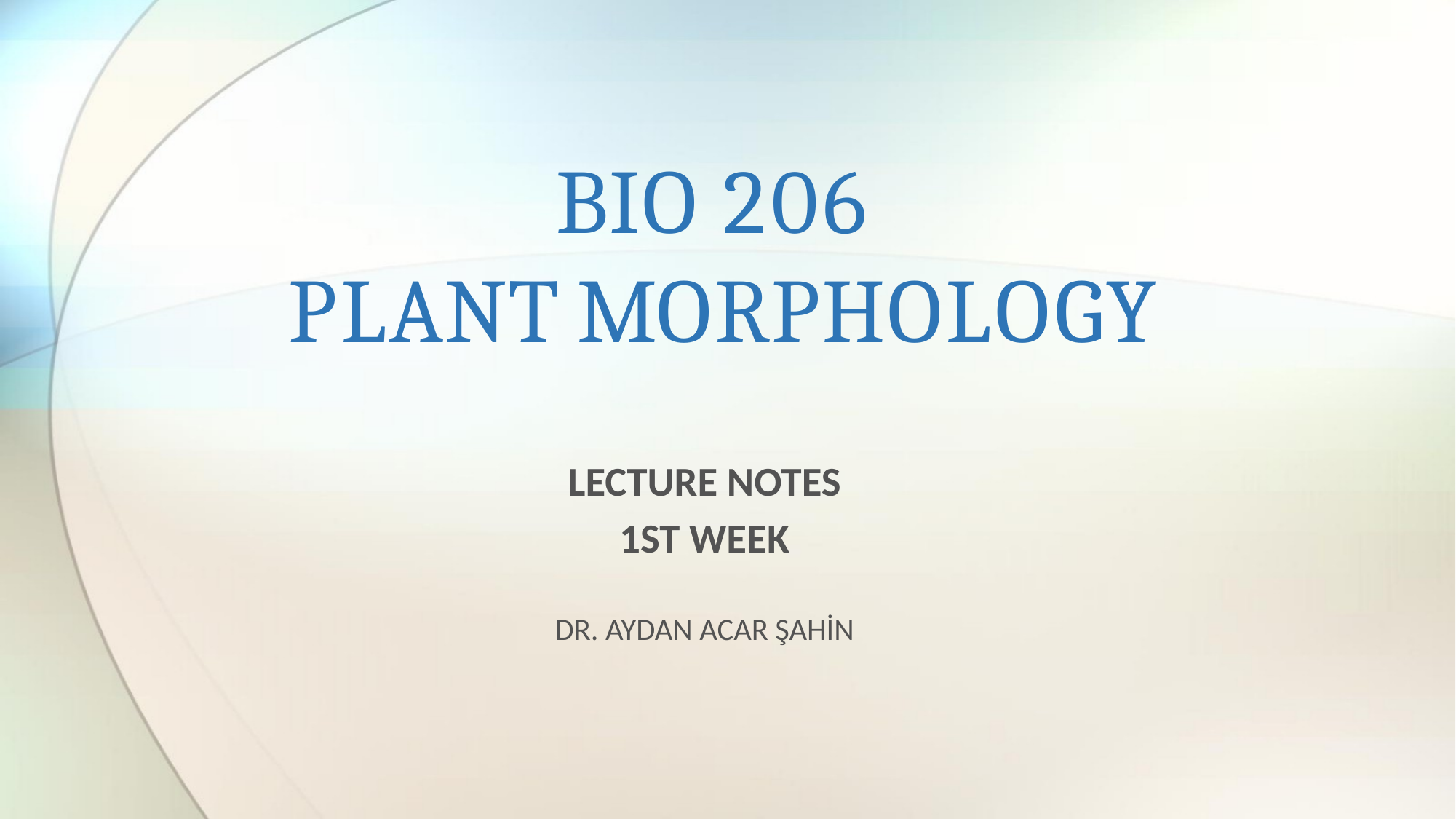

# BIO 206 PLANT MORPHOLOGY
LECTURE NOTES
1ST WEEK

DR. AYDAN ACAR ŞAHİN